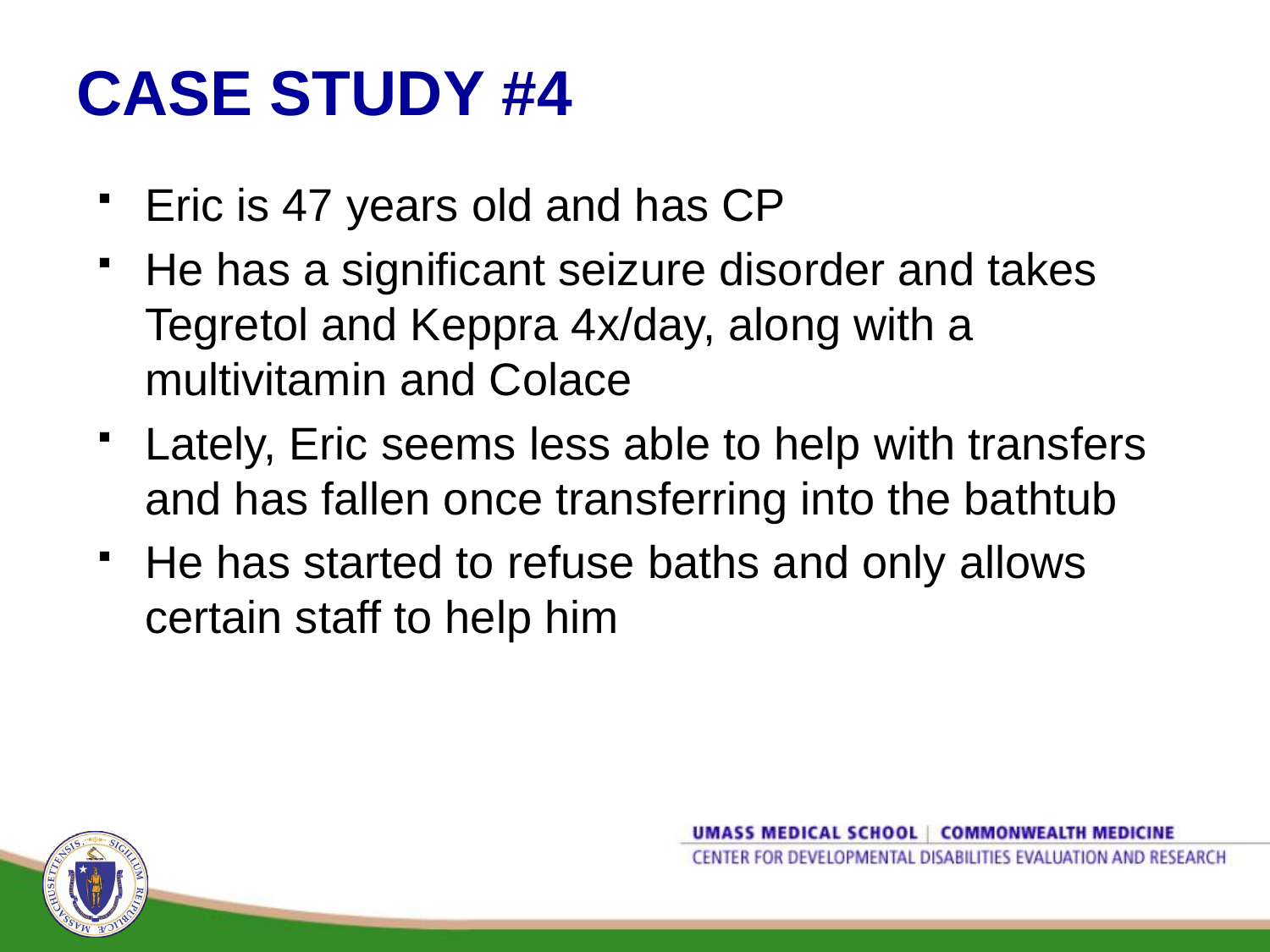

# CASE STUDY #4
Eric is 47 years old and has CP
He has a significant seizure disorder and takes Tegretol and Keppra 4x/day, along with a multivitamin and Colace
Lately, Eric seems less able to help with transfers and has fallen once transferring into the bathtub
He has started to refuse baths and only allows certain staff to help him